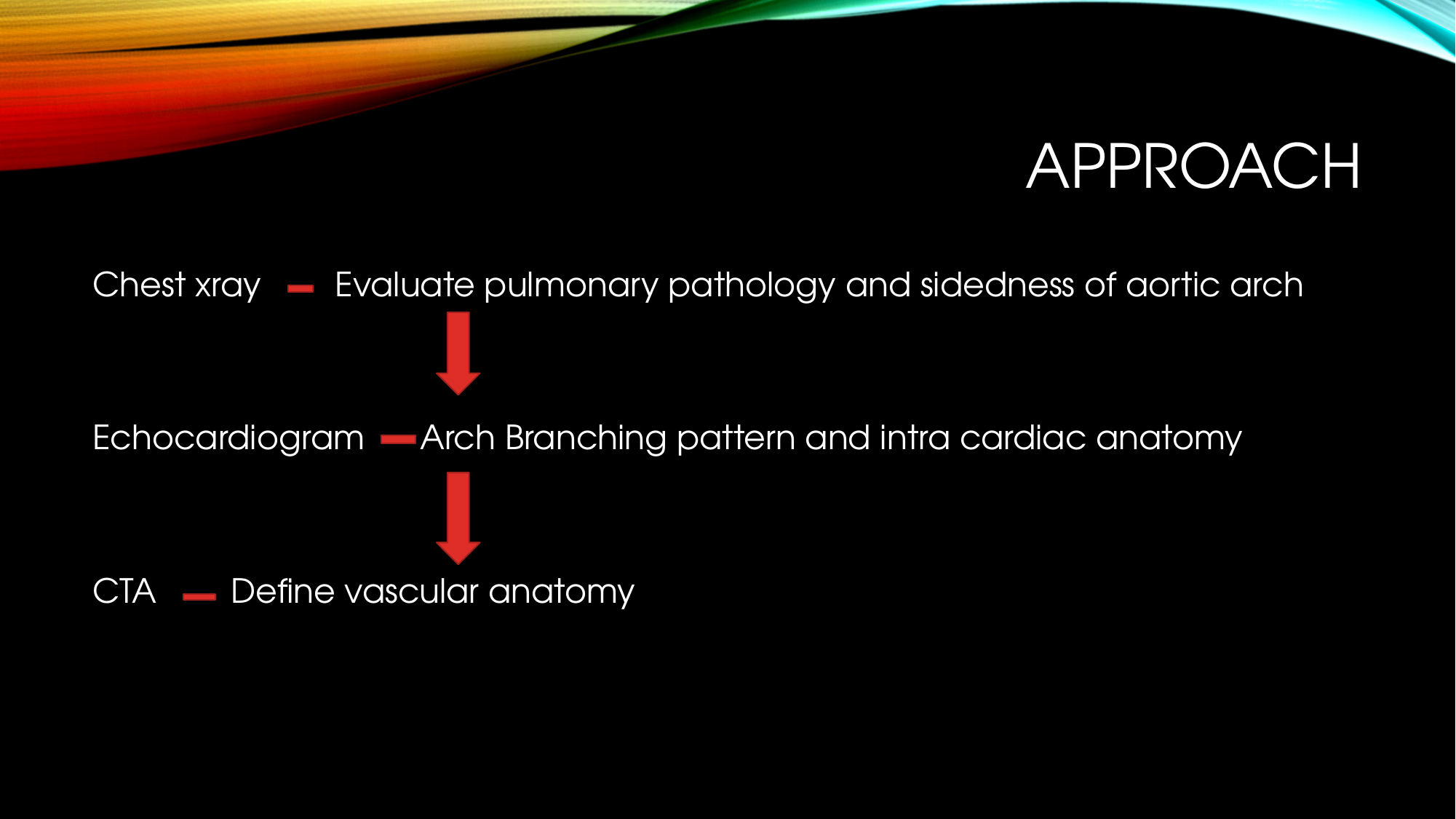

# approach
Chest xray        Evaluate pulmonary pathology and sidedness of aortic arch

Echocardiogram      Arch Branching pattern and intra cardiac anatomy

CTA        Define vascular anatomy